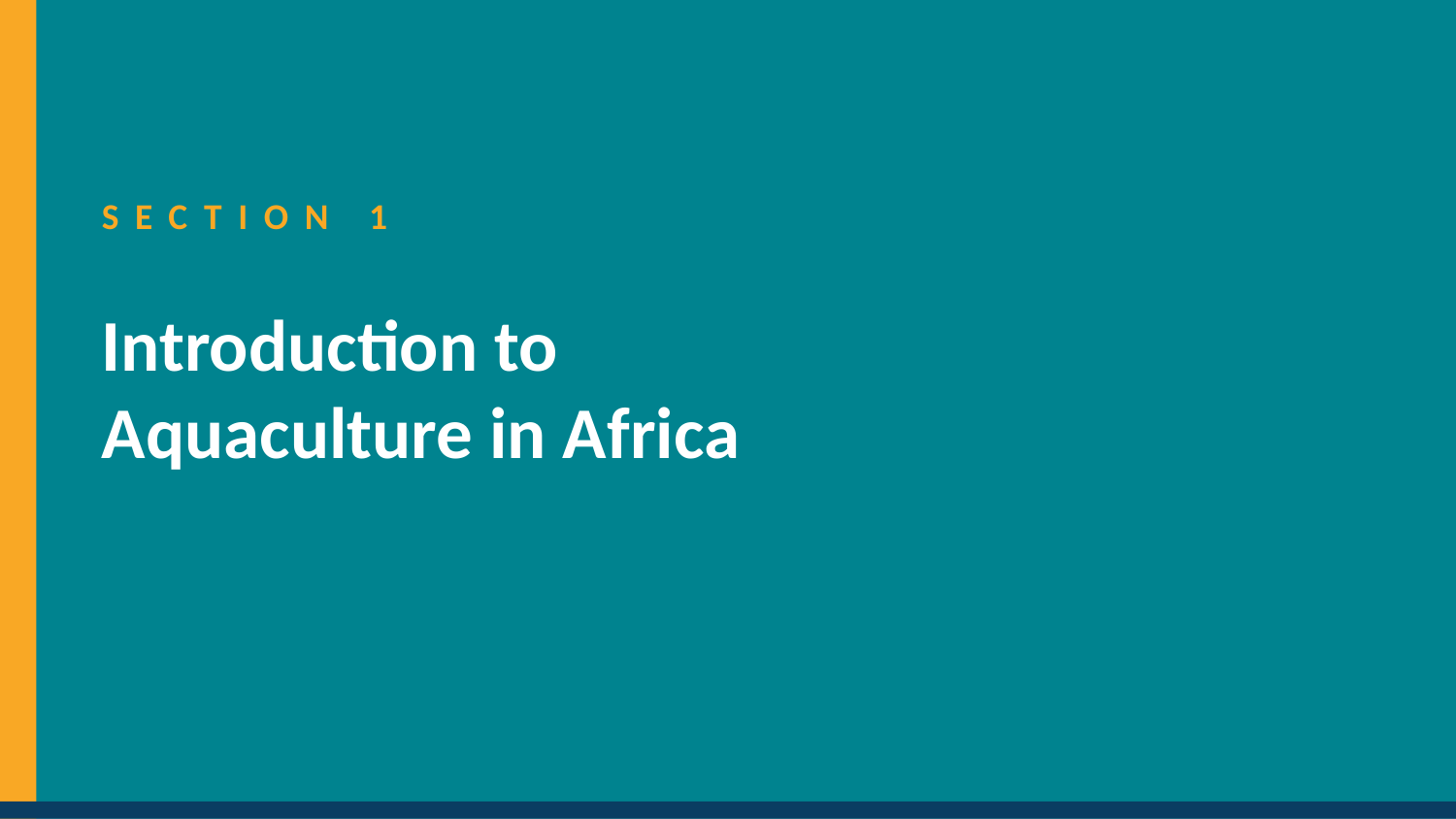

SECTION 1
Introduction to
Aquaculture in Africa